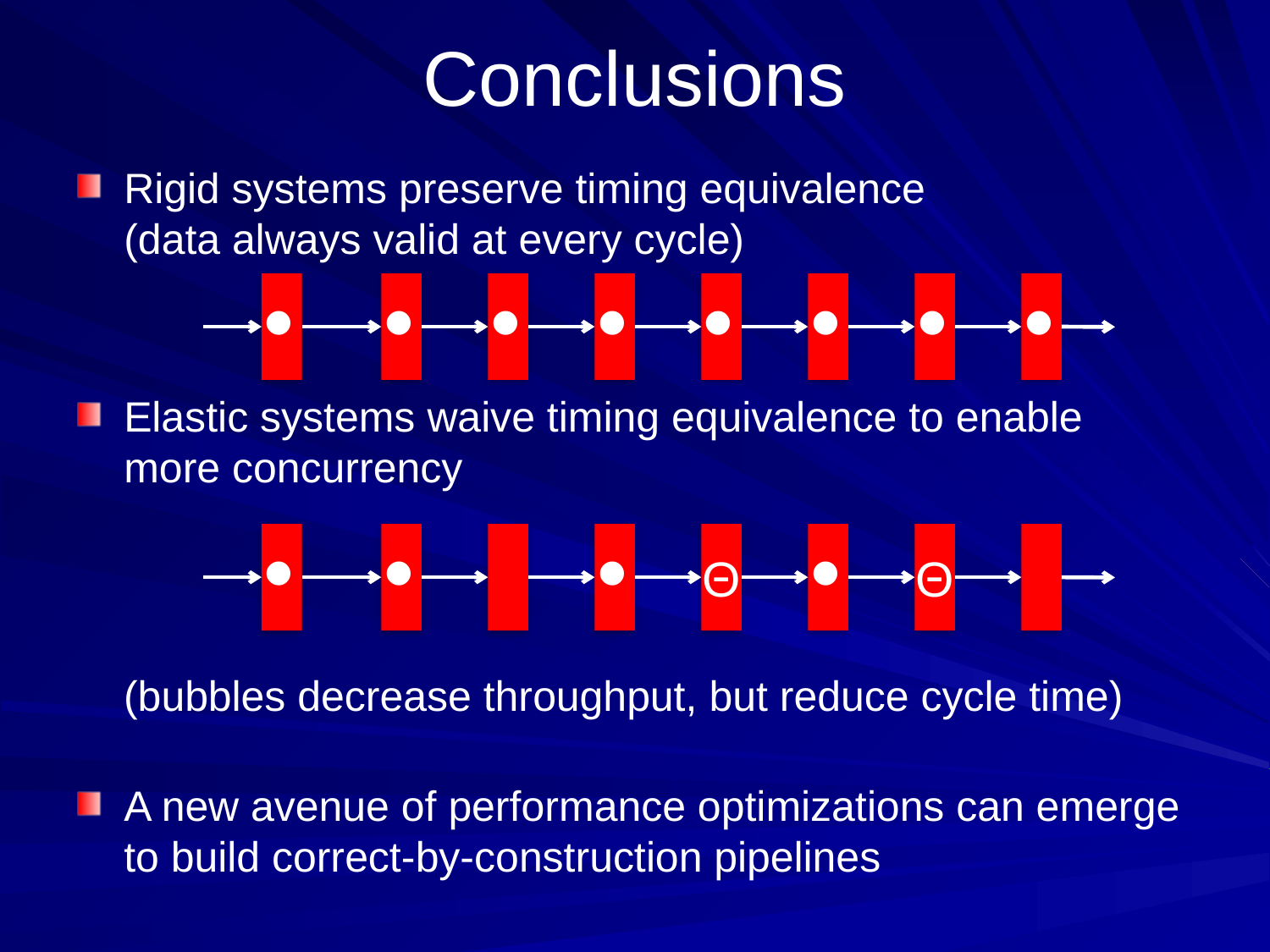

# Conclusions
Rigid systems preserve timing equivalence
(data always valid at every cycle)

Elastic systems waive timing equivalence to enable
more concurrency

    (bubbles decrease throughput, but reduce cycle time)
A new avenue of performance optimizations can emerge to build correct-by-construction pipelines
•
•
•
•
•
•
•
•
•
•

•
Θ
•
Θ